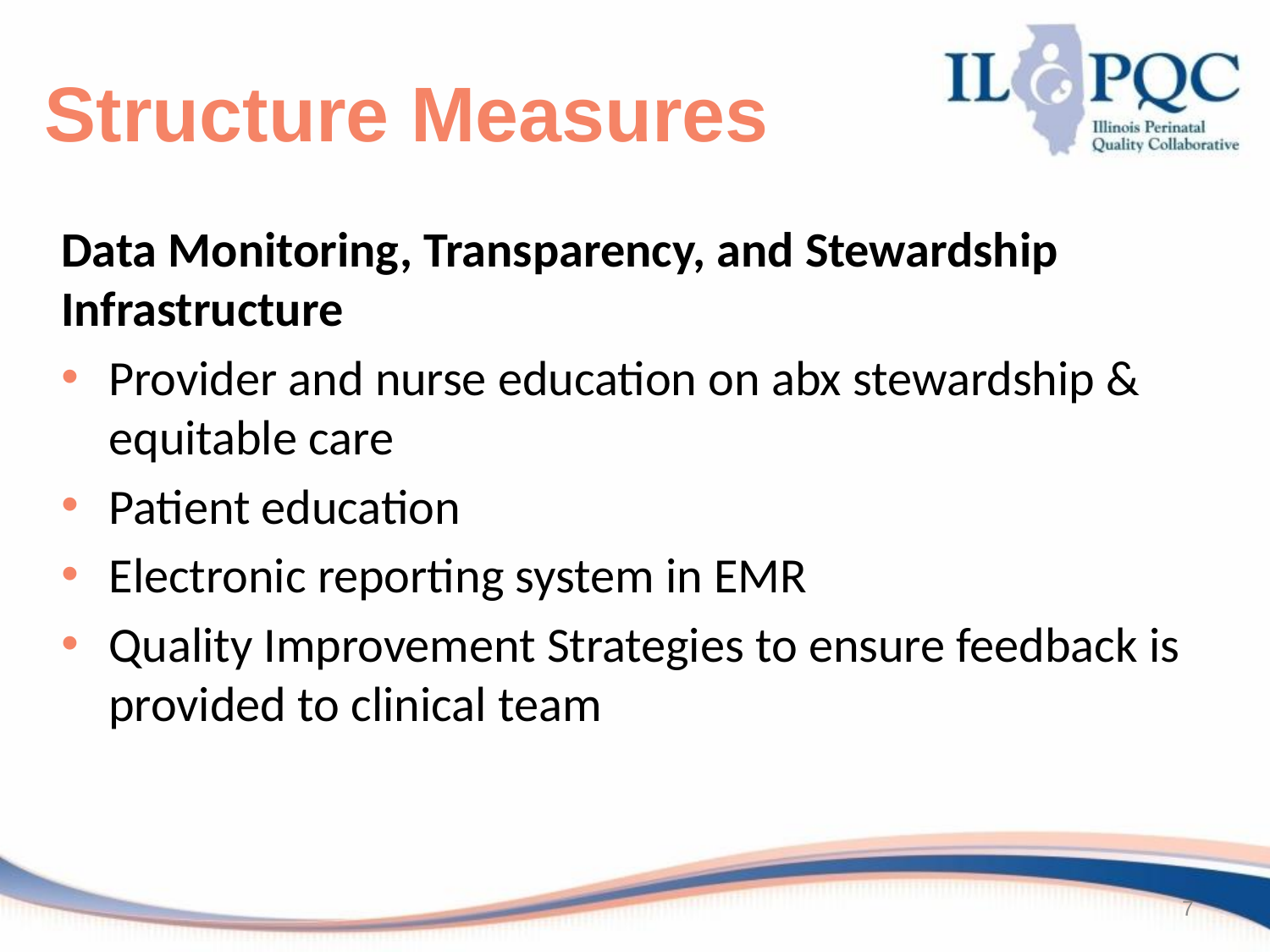

# Structure Measures
Data Monitoring, Transparency, and Stewardship Infrastructure
Provider and nurse education on abx stewardship & equitable care
Patient education
Electronic reporting system in EMR
Quality Improvement Strategies to ensure feedback is provided to clinical team

7